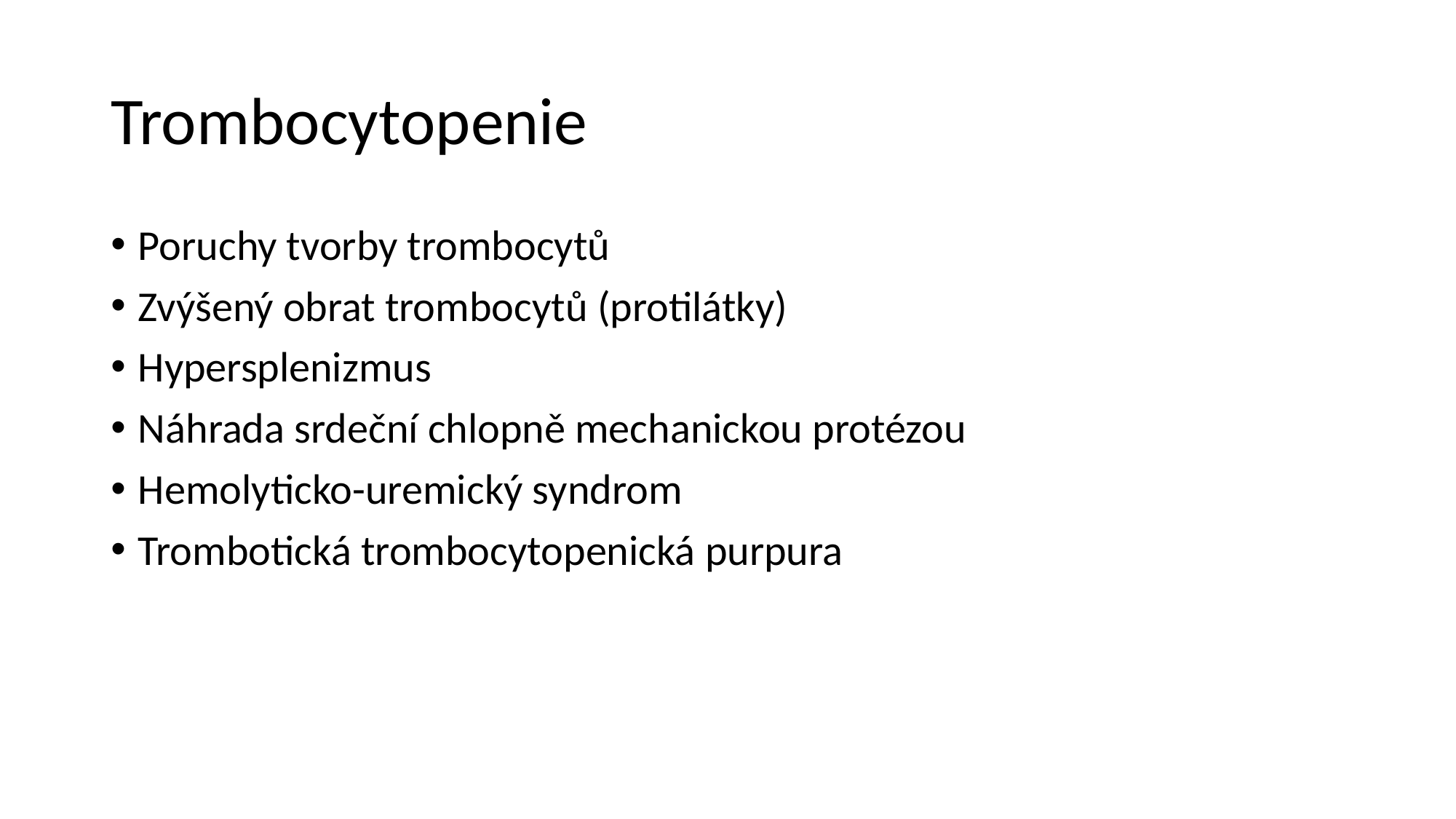

# Trombocytopenie
Poruchy tvorby trombocytů
Zvýšený obrat trombocytů (protilátky)
Hypersplenizmus
Náhrada srdeční chlopně mechanickou protézou
Hemolyticko-uremický syndrom
Trombotická trombocytopenická purpura